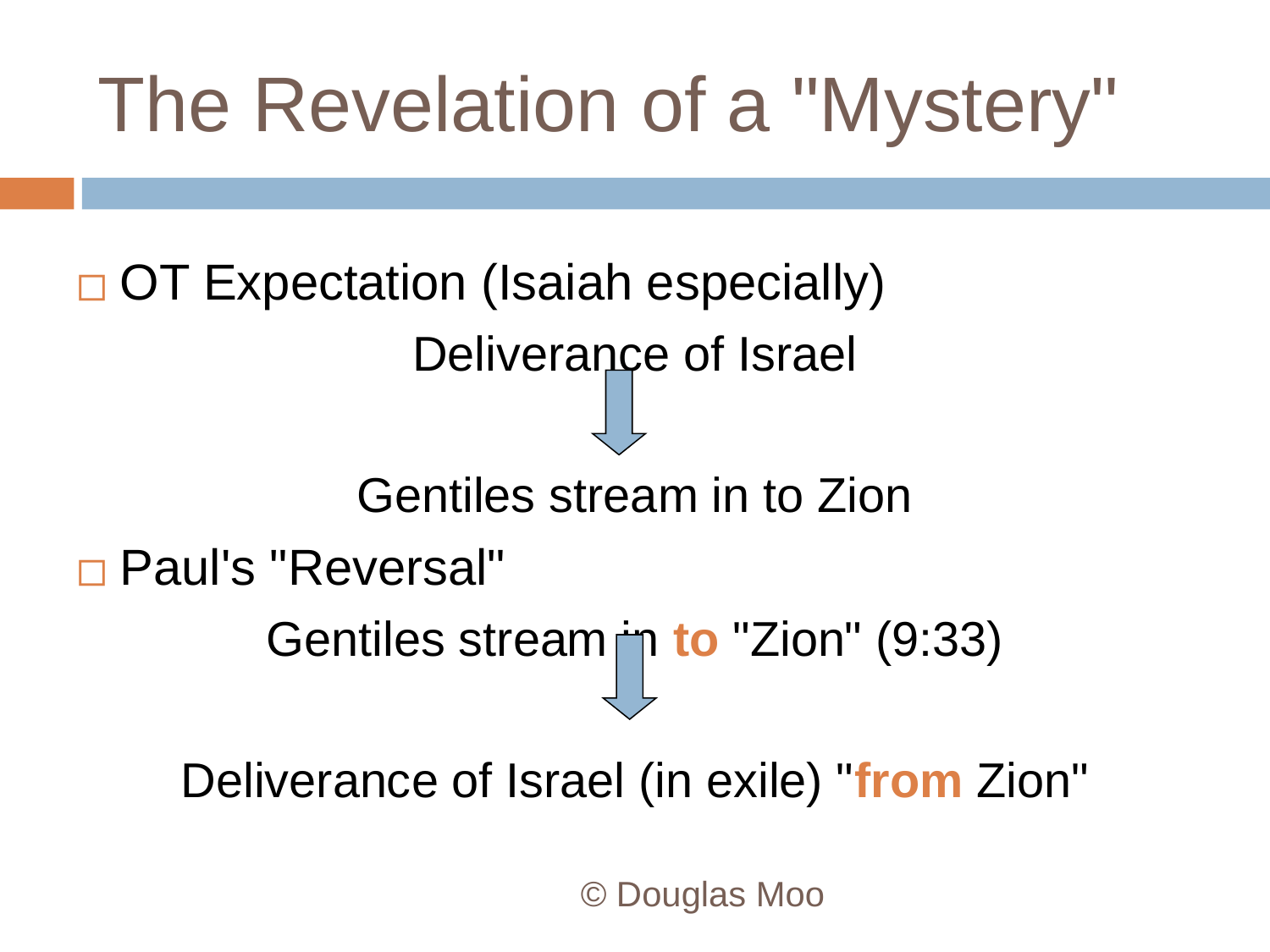

# The Revelation of a "Mystery"
OT Expectation (Isaiah especially)
Deliverance of Israel

Gentiles stream in to Zion
Paul's "Reversal"
Gentiles stream in to "Zion" (9:33)

Deliverance of Israel (in exile) "from Zion"

© Douglas Moo